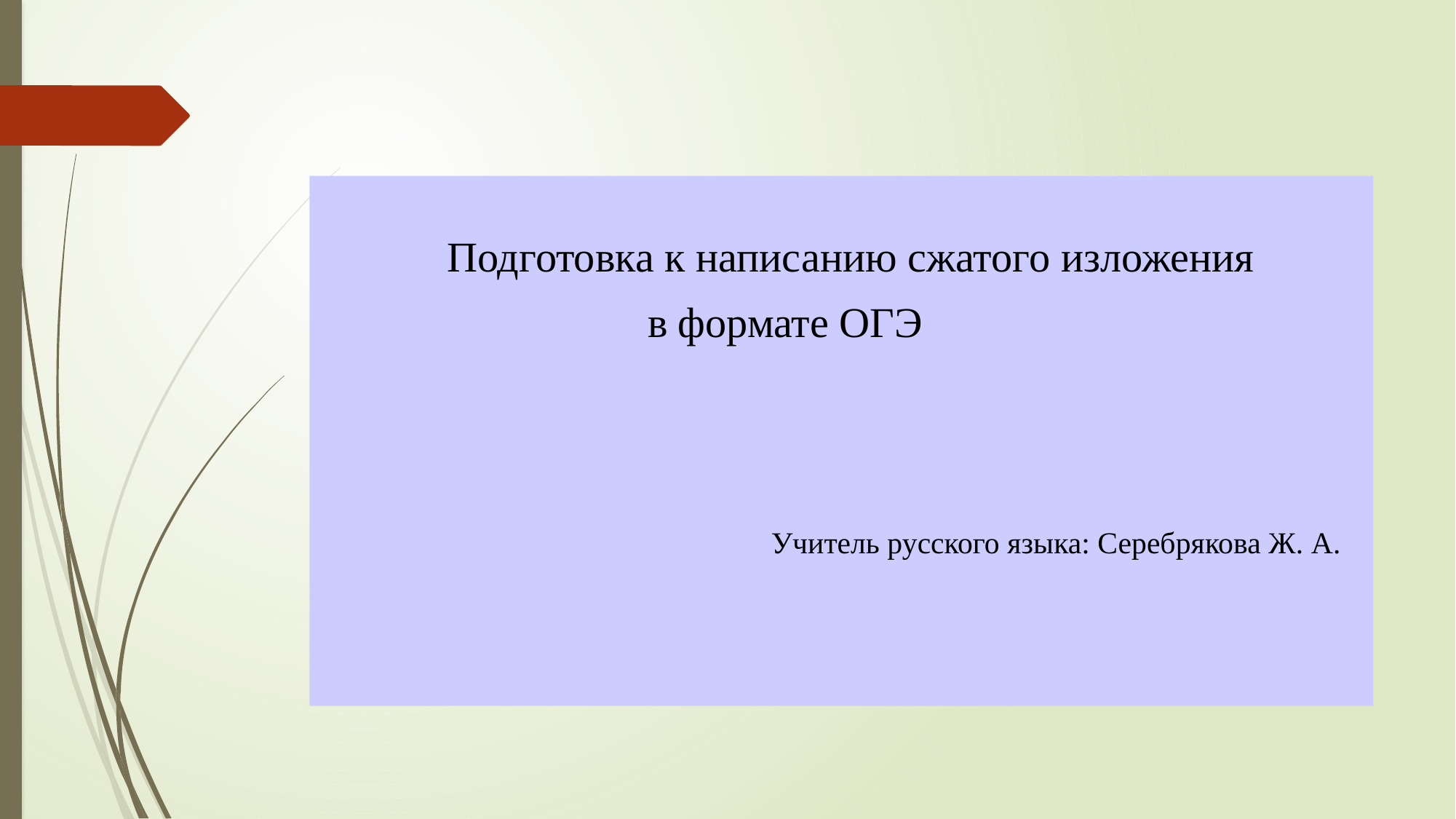

#

            Подготовка к написанию сжатого изложения
                               в формате ОГЭ

                                                           Учитель русского языка: Серебрякова Ж. А.